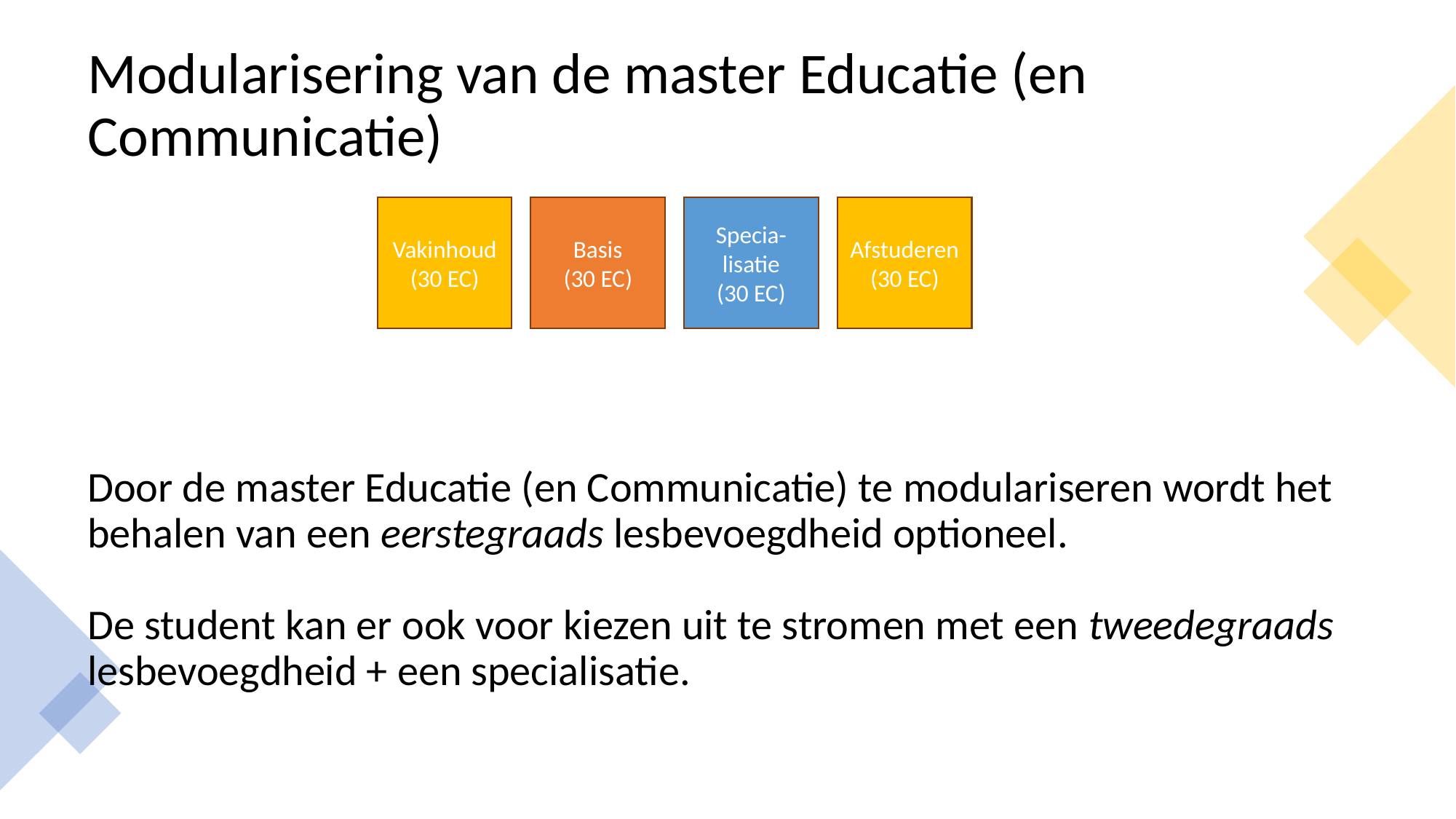

# Modularisering van de master Educatie (en Communicatie)

Afstuderen
(30 EC)
Eerste-graads
(30 EC)
Specia-
lisatie
(30 EC)
Vakinhoud
(30 EC)
Basis
(30 EC)

Door de master Educatie (en Communicatie) te modulariseren wordt het behalen van een eerstegraads lesbevoegdheid optioneel.
De student kan er ook voor kiezen uit te stromen met een tweedegraads lesbevoegdheid + een specialisatie.